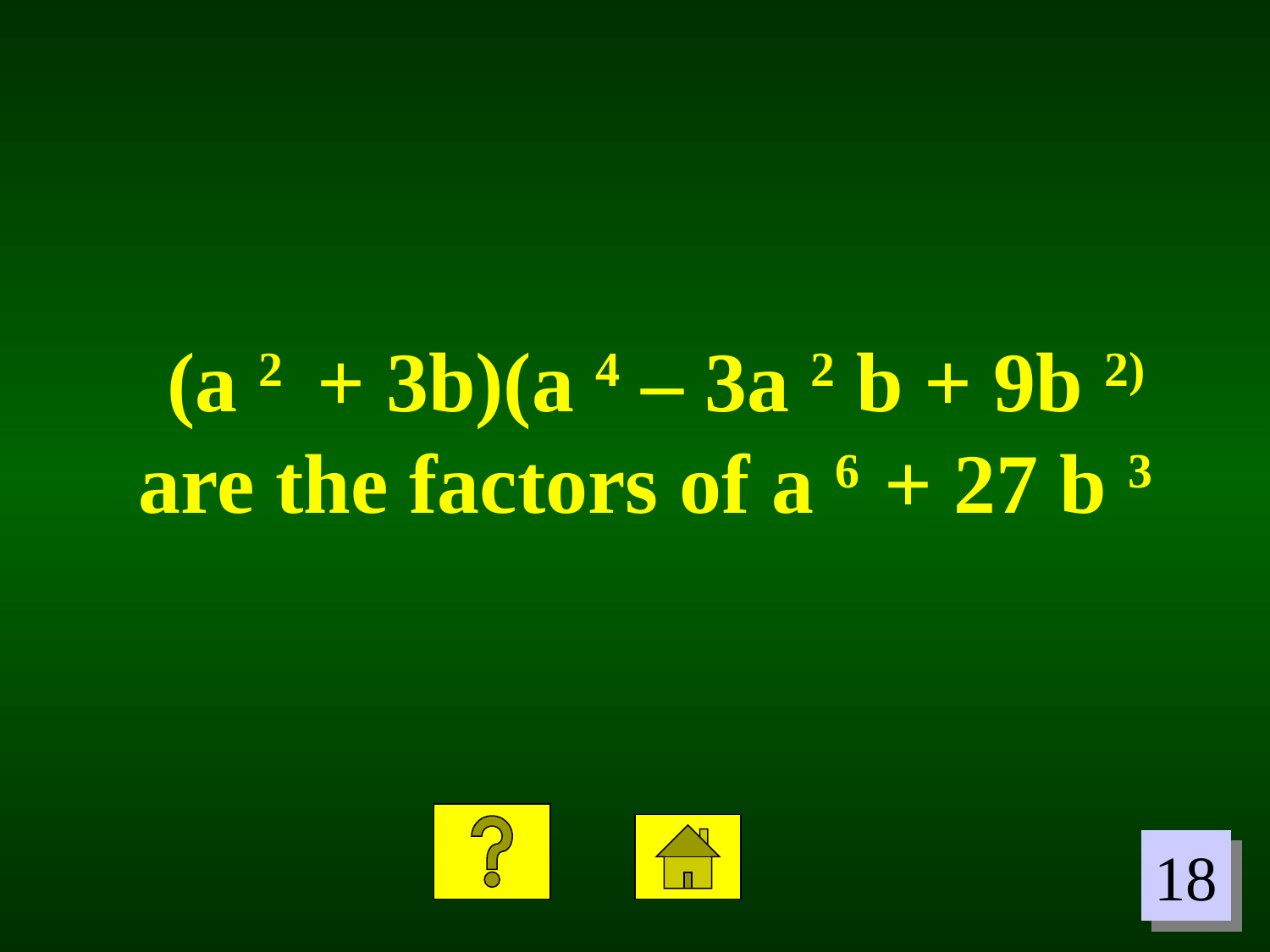

(a 2  + 3b)(a 4 – 3a 2 b + 9b 2) are the factors of a 6  + 27 b 3

18